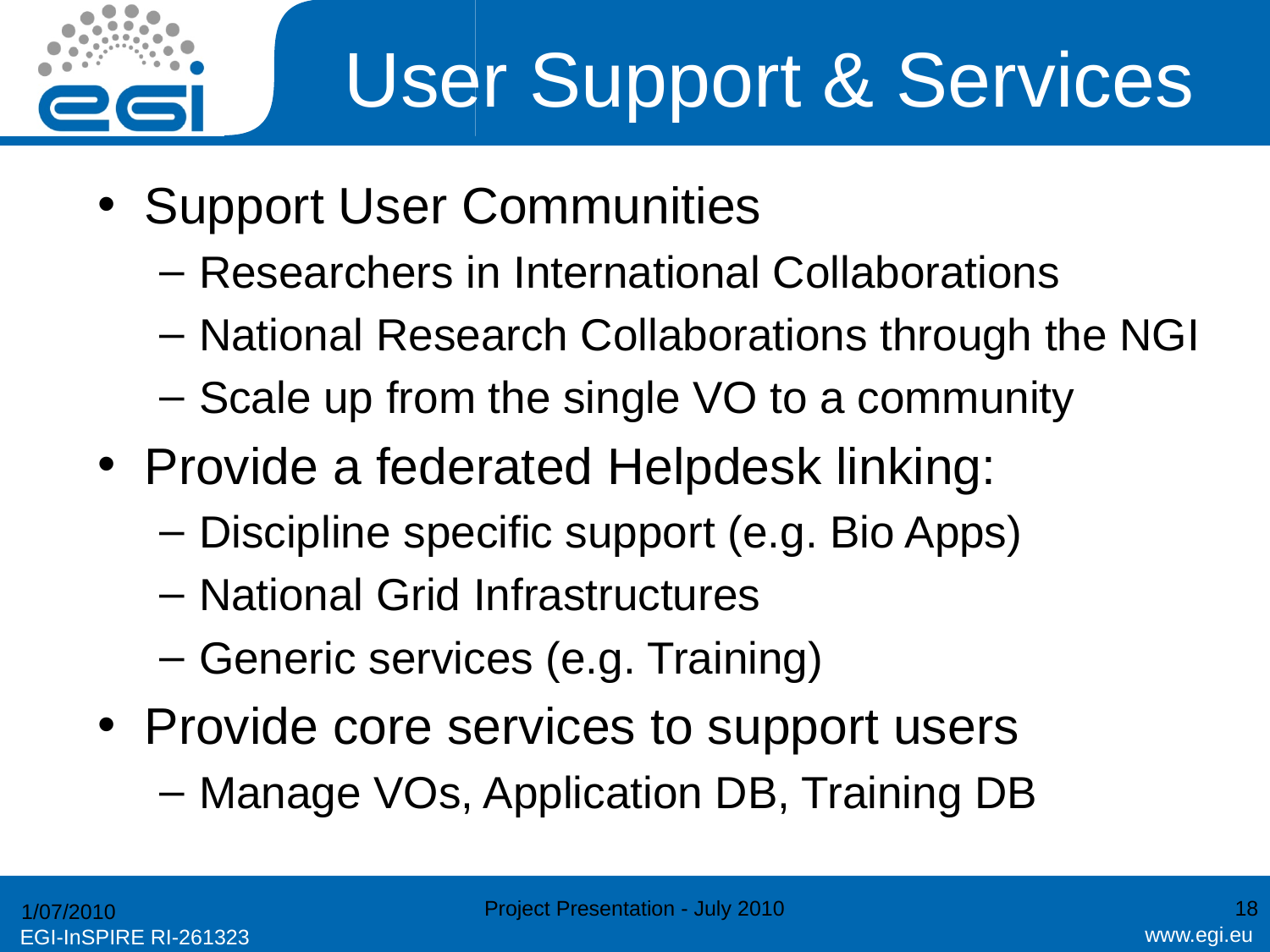

# User Support & Services
Support User Communities
Researchers in International Collaborations
National Research Collaborations through the NGI
Scale up from the single VO to a community
Provide a federated Helpdesk linking:
Discipline specific support (e.g. Bio Apps)
National Grid Infrastructures
Generic services (e.g. Training)
Provide core services to support users
Manage VOs, Application DB, Training DB

Project Presentation - July 2010
18
1/07/2010